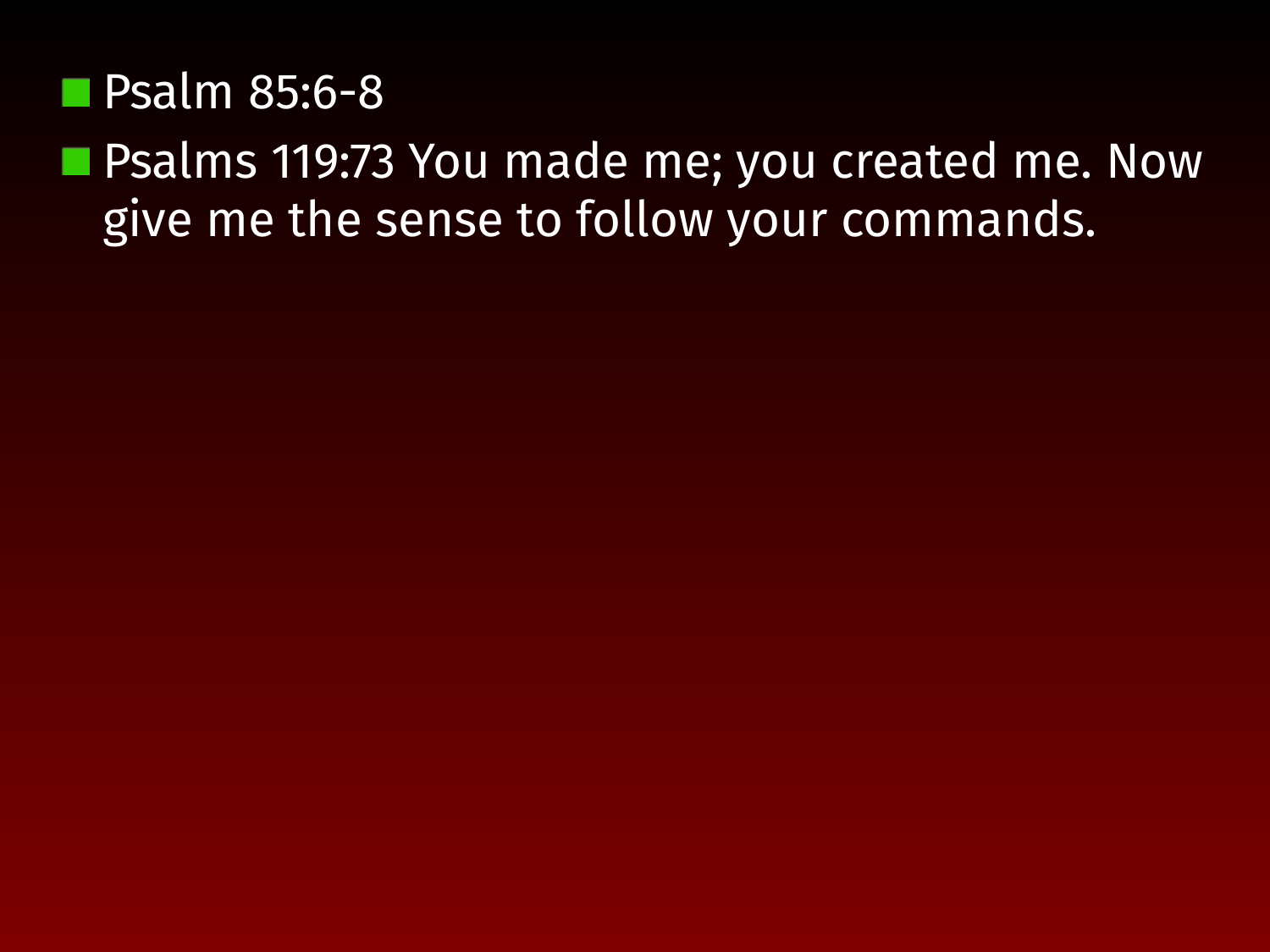

Psalm 85:6-8
Psalms 119:73 You made me; you created me. Now give me the sense to follow your commands.